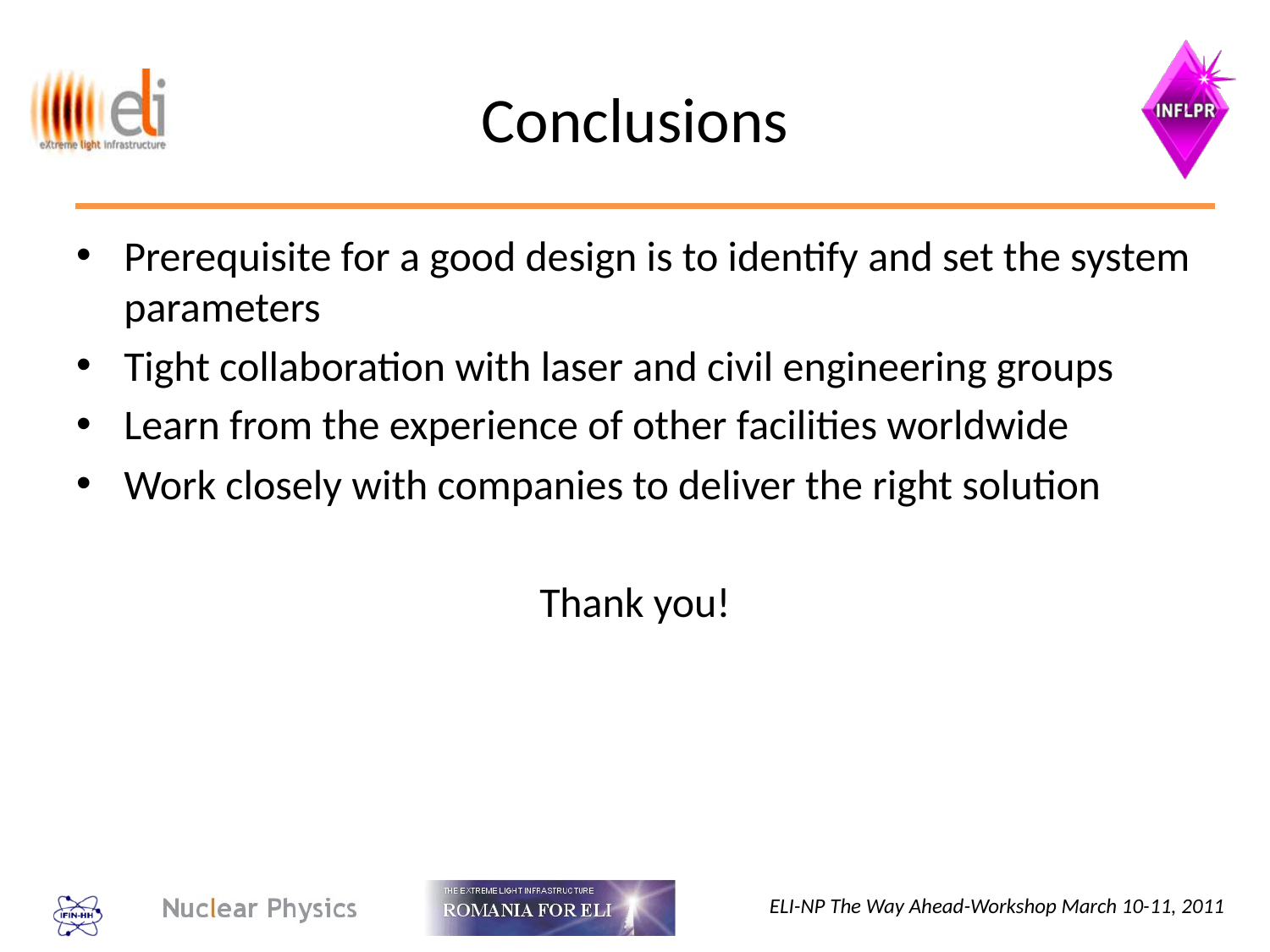

# Conclusions
Prerequisite for a good design is to identify and set the system parameters
Tight collaboration with laser and civil engineering groups
Learn from the experience of other facilities worldwide
Work closely with companies to deliver the right solution

Thank you!